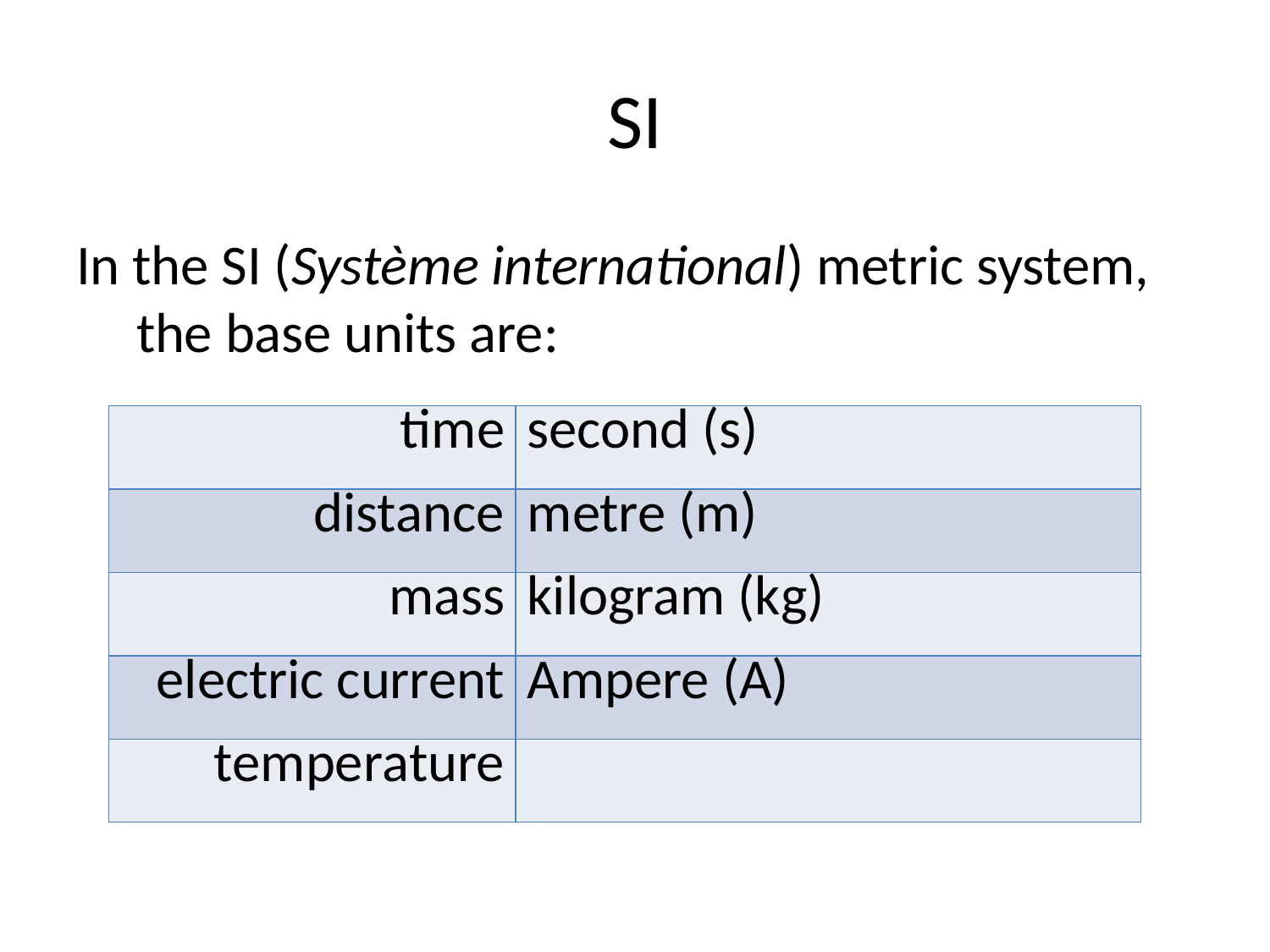

SI
# In the SI (Système international) metric system,  the base units are:
| time | second (s) |
| --- | --- |
| distance | metre (m) |
| mass | kilogram (kg) |
| electric current | Ampere (A) |
| temperature |  |